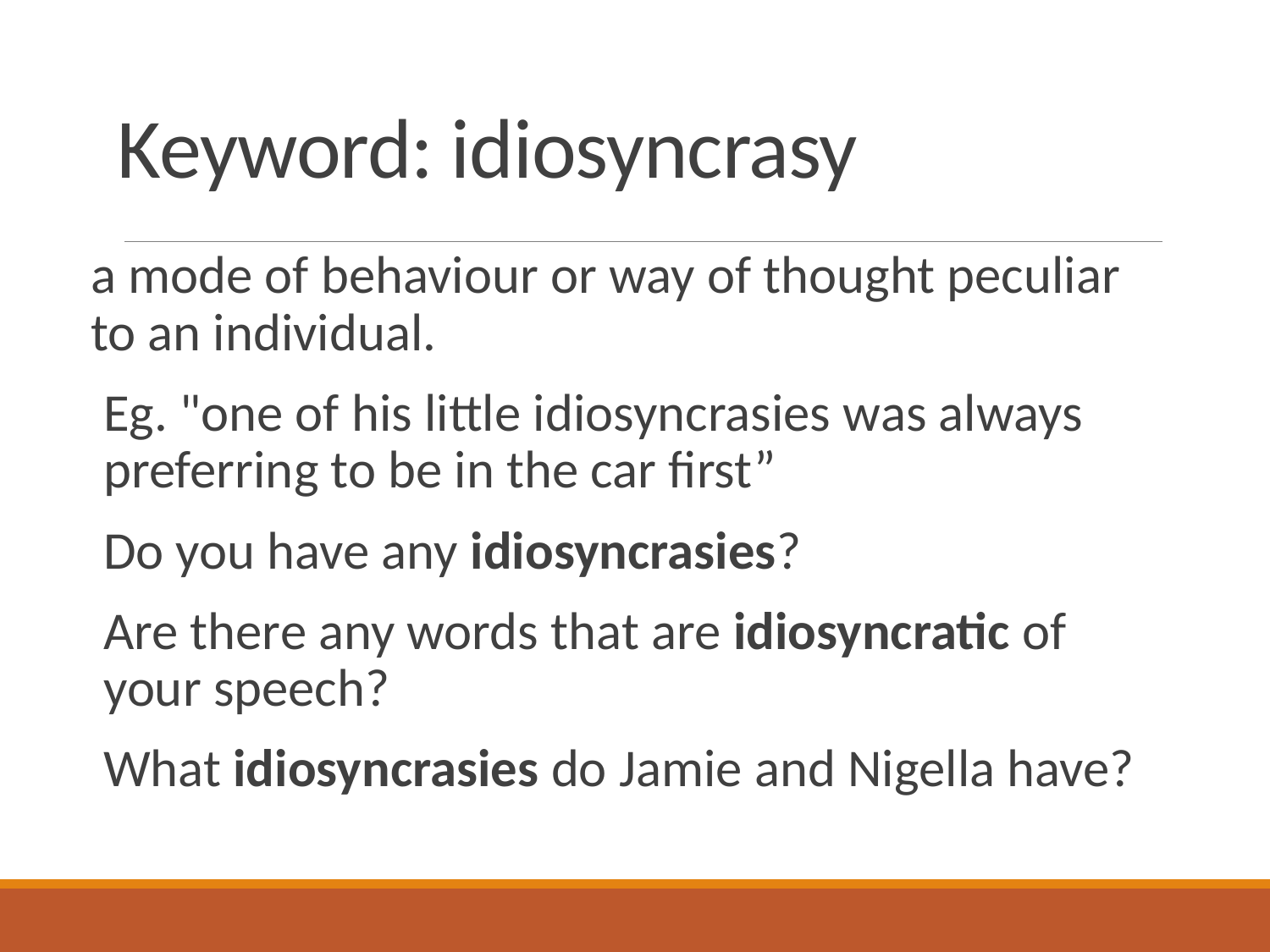

# Keyword: idiosyncrasy
a mode of behaviour or way of thought peculiar to an individual.
Eg. "one of his little idiosyncrasies was always preferring to be in the car first”
Do you have any idiosyncrasies?
Are there any words that are idiosyncratic of your speech?
What idiosyncrasies do Jamie and Nigella have?